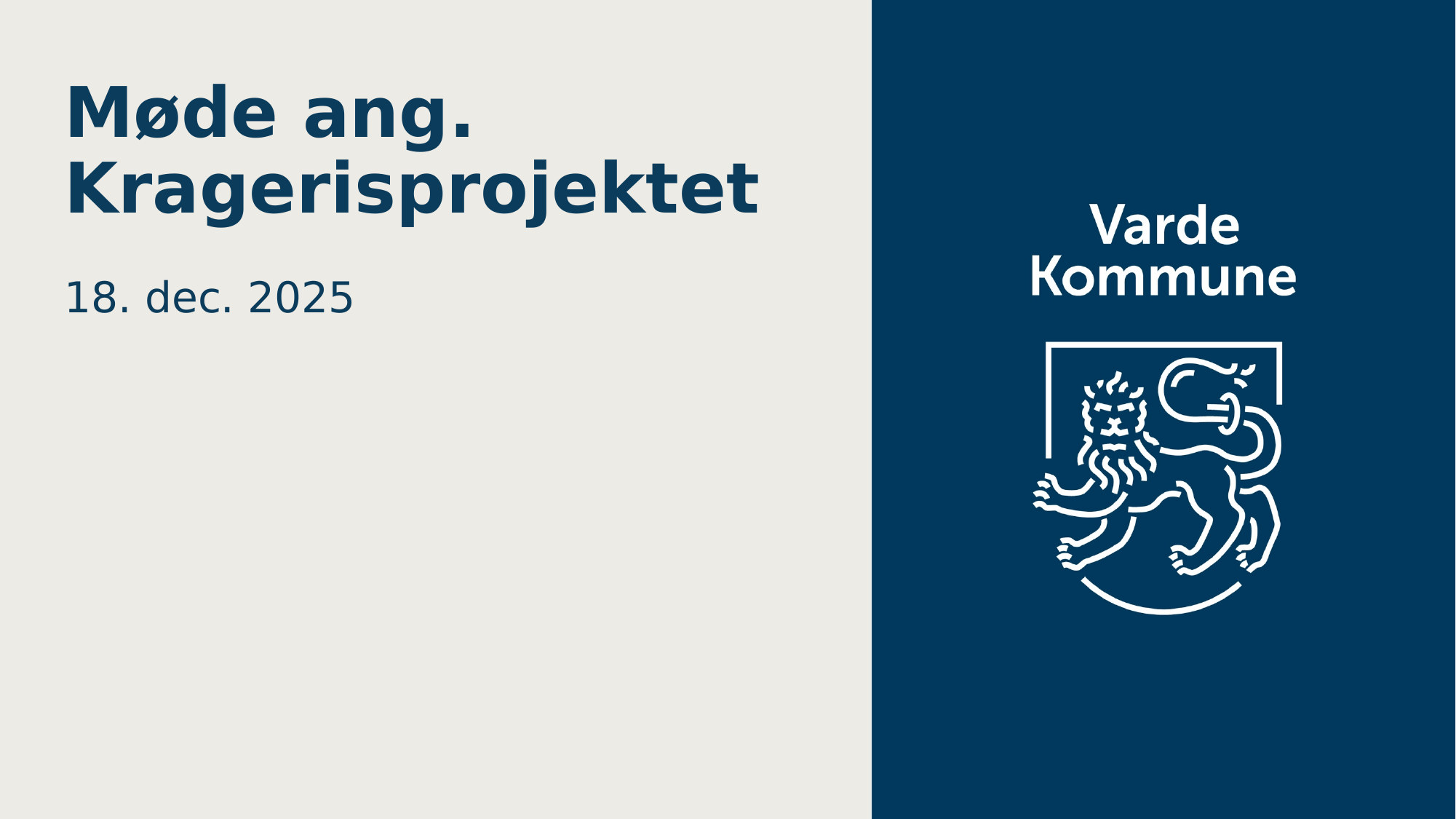

# Møde ang. Kragerisprojektet
18. dec. 2025